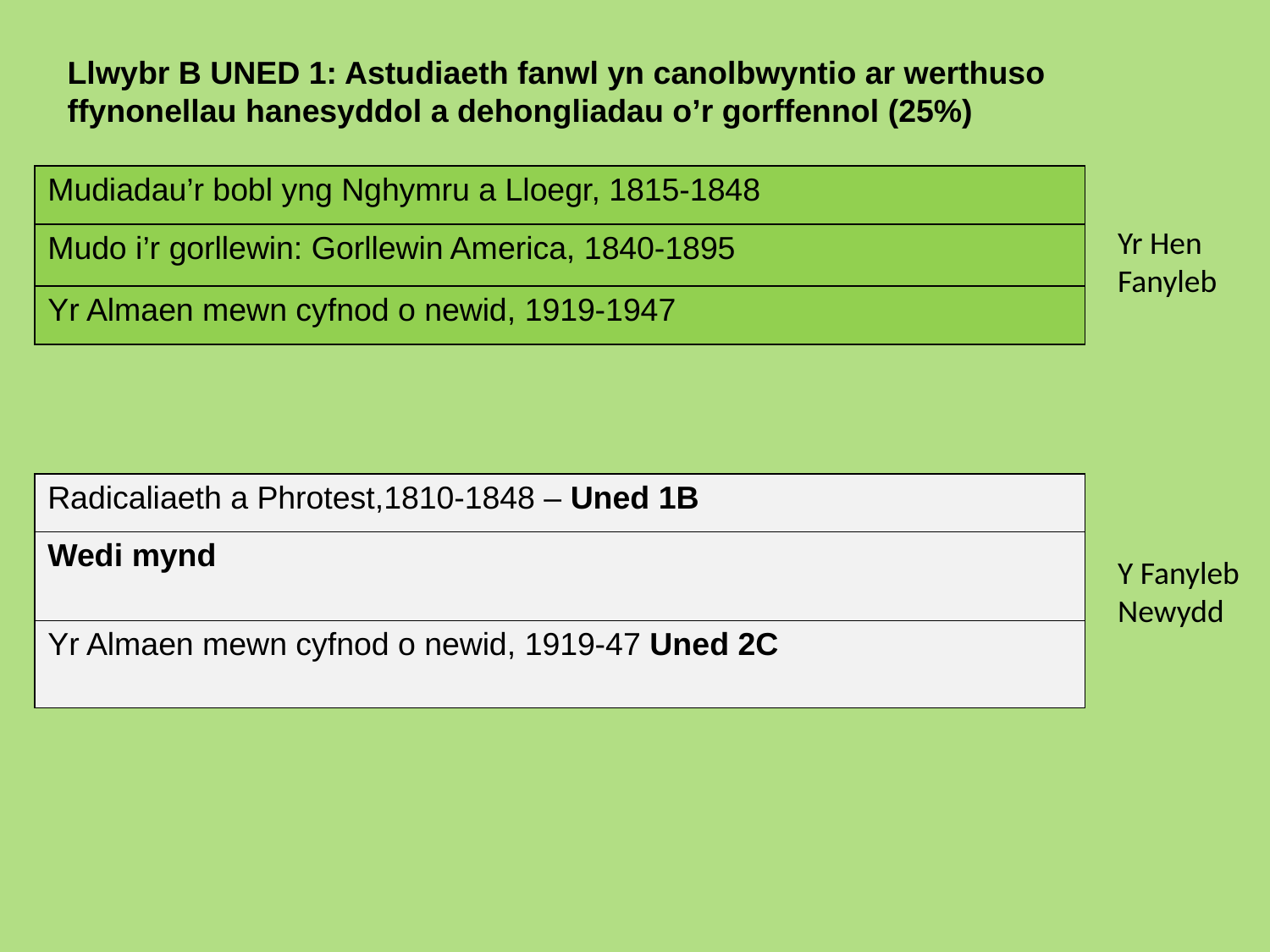

Llwybr B UNED 1: Astudiaeth fanwl yn canolbwyntio ar werthuso ffynonellau hanesyddol a dehongliadau o’r gorffennol (25%)
| Mudiadau’r bobl yng Nghymru a Lloegr, 1815-1848 |
| --- |
| Mudo i’r gorllewin: Gorllewin America, 1840-1895 |
| Yr Almaen mewn cyfnod o newid, 1919-1947 |
Yr Hen Fanyleb
| Radicaliaeth a Phrotest,1810-1848 – Uned 1B |
| --- |
| Wedi mynd |
| Yr Almaen mewn cyfnod o newid, 1919-47 Uned 2C |
Y Fanyleb Newydd